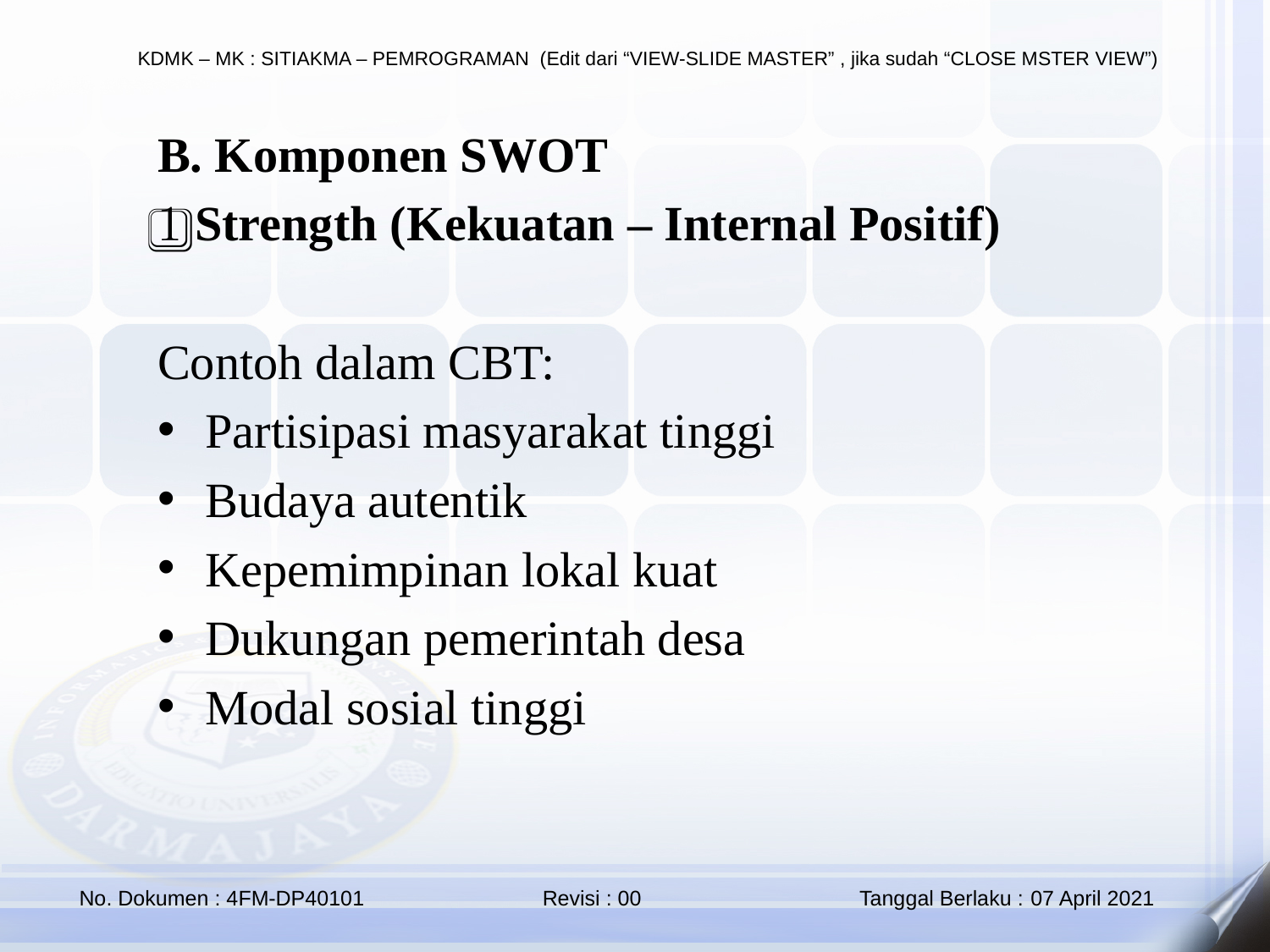

B. Komponen SWOT
1️⃣ Strength (Kekuatan – Internal Positif)

Contoh dalam CBT:
Partisipasi masyarakat tinggi
Budaya autentik
Kepemimpinan lokal kuat
Dukungan pemerintah desa
Modal sosial tinggi